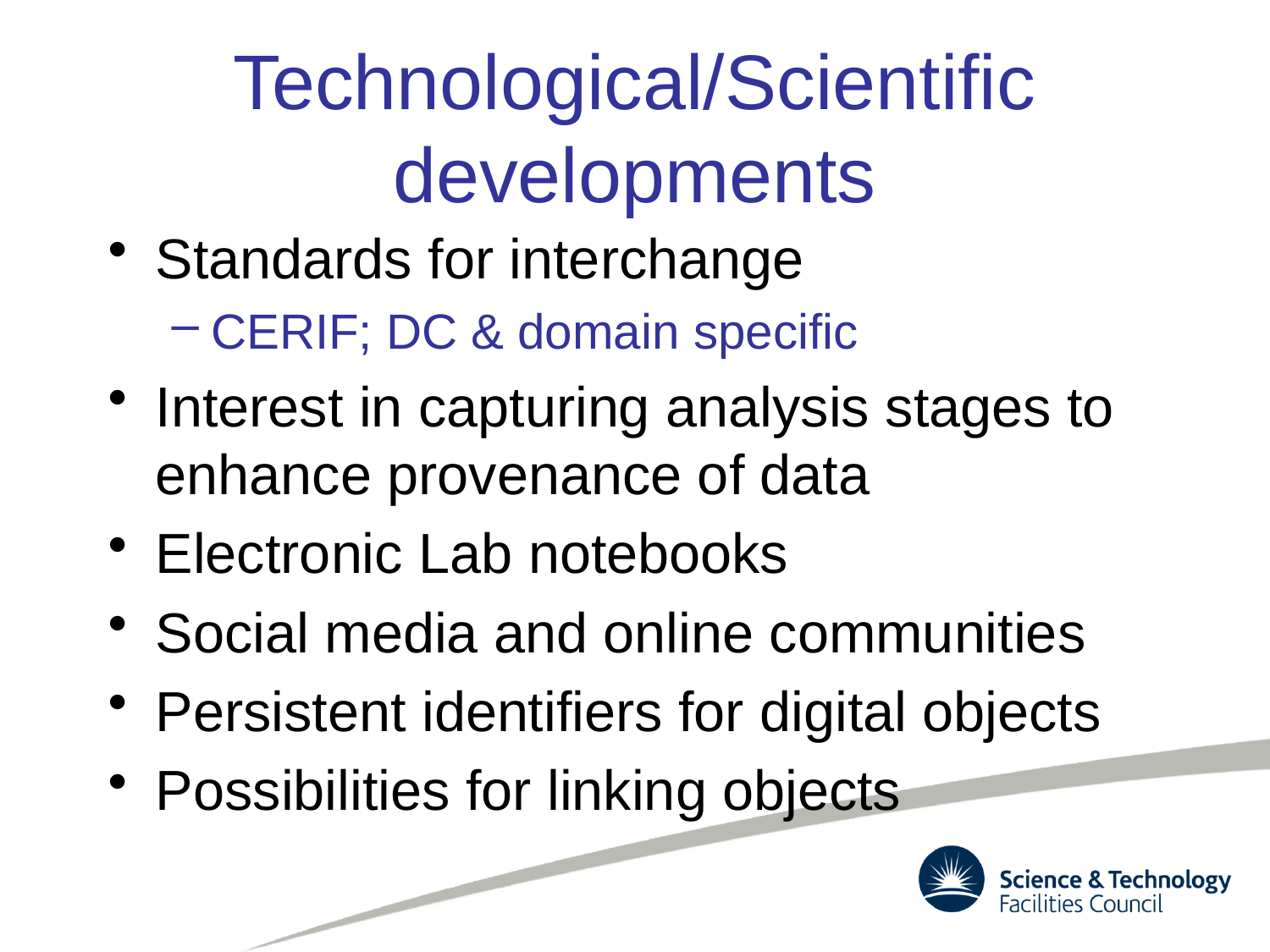

# Technological/Scientific developments
Standards for interchange
CERIF; DC & domain specific
Interest in capturing analysis stages to enhance provenance of data
Electronic Lab notebooks
Social media and online communities
Persistent identifiers for digital objects
Possibilities for linking objects